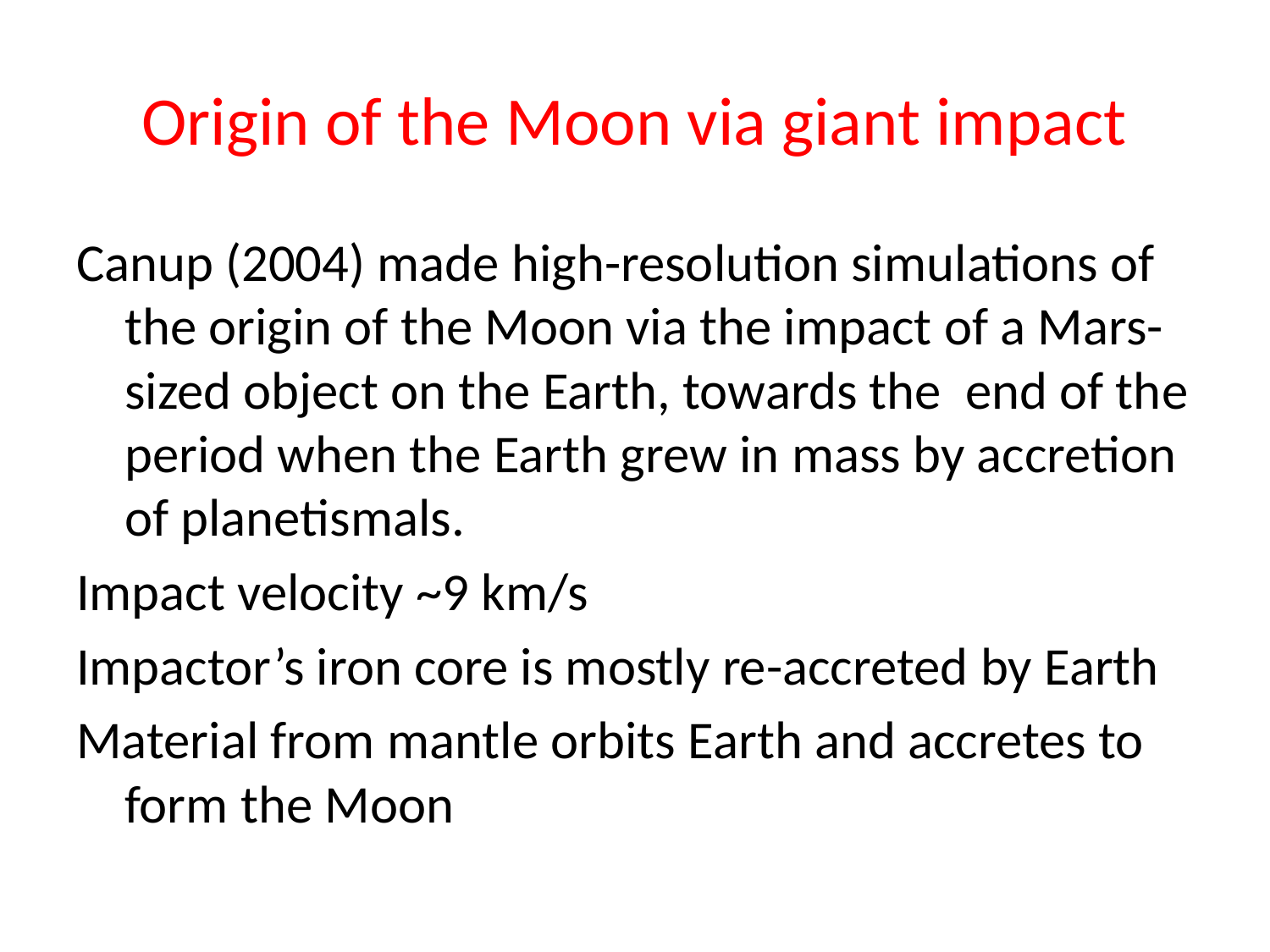

# Origin of the Moon via giant impact
Canup (2004) made high-resolution simulations of the origin of the Moon via the impact of a Mars-sized object on the Earth, towards the  end of the period when the Earth grew in mass by accretion of planetismals.
Impact velocity ~9 km/s
Impactor’s iron core is mostly re-accreted by Earth
Material from mantle orbits Earth and accretes to form the Moon